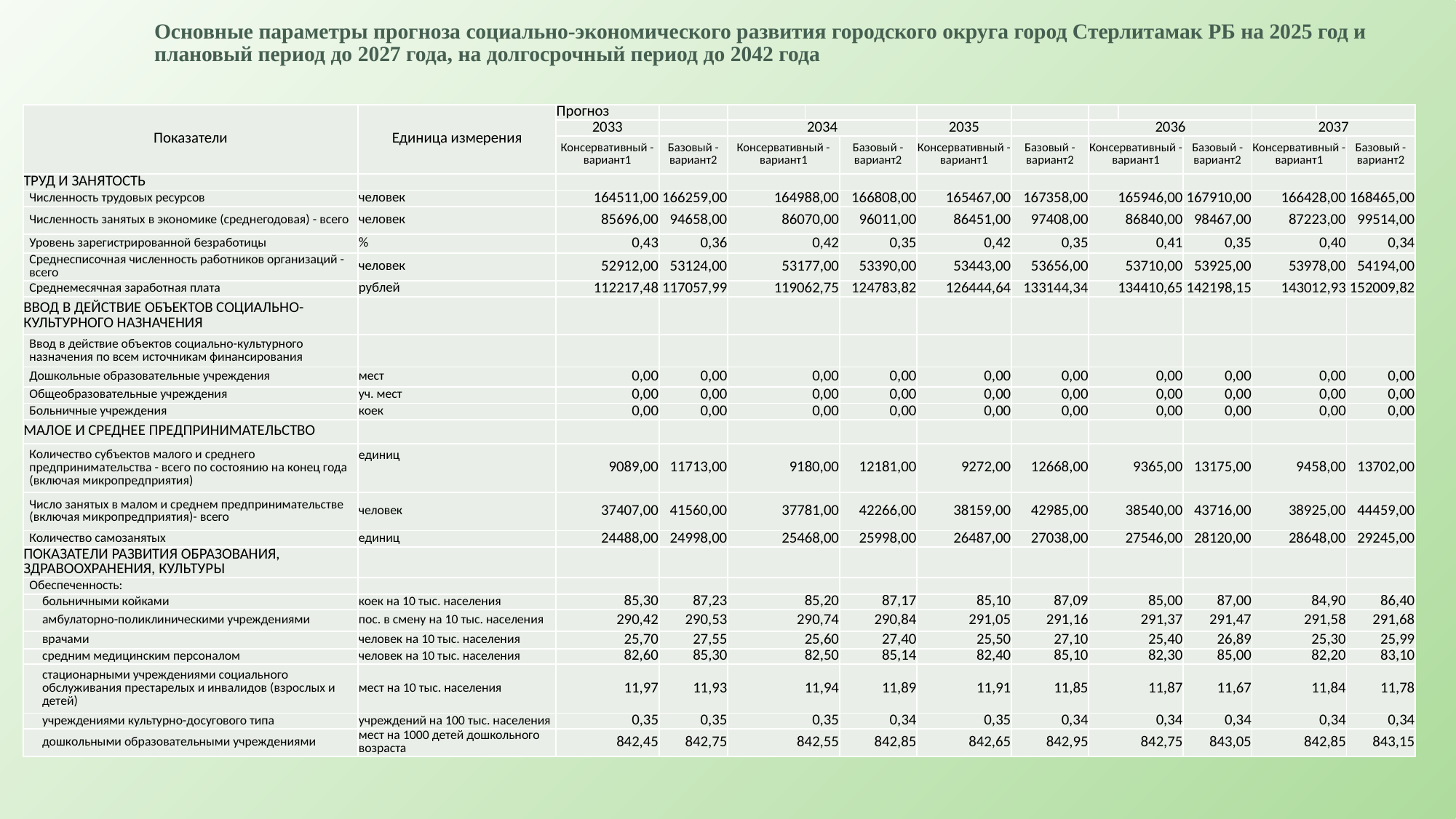

# Основные параметры прогноза социально-экономического развития городского округа город Стерлитамак РБ на 2025 год и плановый период до 2027 года, на долгосрочный период до 2042 года
| Показатели | Единица измерения | Прогноз |  |  |  |  |  |  |  |  |  |  |  |  |
| --- | --- | --- | --- | --- | --- | --- | --- | --- | --- | --- | --- | --- | --- | --- |
|  |  | 2033 |  | 2034 |  |  | 2035 |  | 2036 |  |  | 2037 |  |  |
|  |  | Консервативный - вариант1 | Базовый - вариант2 | Консервативный - вариант1 | Базовый - вариант2 | Базовый - вариант2 | Консервативный - вариант1 | Базовый - вариант2 | Консервативный - вариант1 | Базовый - вариант2 | Базовый - вариант2 | Консервативный - вариант1 | Базовый - вариант2 | Базовый - вариант2 |
| ТРУД И ЗАНЯТОСТЬ |  |  |  |  |  |  |  |  |  |  |  |  |  |  |
| Численность трудовых ресурсов | человек | 164511,00 | 166259,00 | 164988,00 | 166808,00 | 166808,00 | 165467,00 | 167358,00 | 165946,00 | 167910,00 | 167910,00 | 166428,00 | 168465,00 | 168465,00 |
| Численность занятых в экономике (среднегодовая) - всего | человек | 85696,00 | 94658,00 | 86070,00 | 96011,00 | 96011,00 | 86451,00 | 97408,00 | 86840,00 | 98467,00 | 98467,00 | 87223,00 | 99514,00 | 99514,00 |
| Уровень зарегистрированной безработицы | % | 0,43 | 0,36 | 0,42 | 0,35 | 0,35 | 0,42 | 0,35 | 0,41 | 0,35 | 0,35 | 0,40 | 0,34 | 0,34 |
| Среднесписочная численность работников организаций - всего | человек | 52912,00 | 53124,00 | 53177,00 | 53390,00 | 53390,00 | 53443,00 | 53656,00 | 53710,00 | 53925,00 | 53925,00 | 53978,00 | 54194,00 | 54194,00 |
| Среднемесячная заработная плата | рублей | 112217,48 | 117057,99 | 119062,75 | 124783,82 | 124783,82 | 126444,64 | 133144,34 | 134410,65 | 142198,15 | 142198,15 | 143012,93 | 152009,82 | 152009,82 |
| ВВОД В ДЕЙСТВИЕ ОБЪЕКТОВ СОЦИАЛЬНО-КУЛЬТУРНОГО НАЗНАЧЕНИЯ |  |  |  |  |  |  |  |  |  |  |  |  |  |  |
| Ввод в действие объектов социально-культурного назначения по всем источникам финансирования |  |  |  |  |  |  |  |  |  |  |  |  |  |  |
| Дошкольные образовательные учреждения | мест | 0,00 | 0,00 | 0,00 | 0,00 | 0,00 | 0,00 | 0,00 | 0,00 | 0,00 | 0,00 | 0,00 | 0,00 | 0,00 |
| Общеобразовательные учреждения | уч. мест | 0,00 | 0,00 | 0,00 | 0,00 | 0,00 | 0,00 | 0,00 | 0,00 | 0,00 | 0,00 | 0,00 | 0,00 | 0,00 |
| Больничные учреждения | коек | 0,00 | 0,00 | 0,00 | 0,00 | 0,00 | 0,00 | 0,00 | 0,00 | 0,00 | 0,00 | 0,00 | 0,00 | 0,00 |
| МАЛОЕ И СРЕДНЕЕ ПРЕДПРИНИМАТЕЛЬСТВО |  |  |  |  |  |  |  |  |  |  |  |  |  |  |
| Количество субъектов малого и среднего предпринимательства - всего по состоянию на конец года (включая микропредприятия) | единиц | 9089,00 | 11713,00 | 9180,00 | 12181,00 | 12181,00 | 9272,00 | 12668,00 | 9365,00 | 13175,00 | 13175,00 | 9458,00 | 13702,00 | 13702,00 |
| Число занятых в малом и среднем предпринимательстве (включая микропредприятия)- всего | человек | 37407,00 | 41560,00 | 37781,00 | 42266,00 | 42266,00 | 38159,00 | 42985,00 | 38540,00 | 43716,00 | 43716,00 | 38925,00 | 44459,00 | 44459,00 |
| Количество самозанятых | единиц | 24488,00 | 24998,00 | 25468,00 | 25998,00 | 25998,00 | 26487,00 | 27038,00 | 27546,00 | 28120,00 | 28120,00 | 28648,00 | 29245,00 | 29245,00 |
| ПОКАЗАТЕЛИ РАЗВИТИЯ ОБРАЗОВАНИЯ, ЗДРАВООХРАНЕНИЯ, КУЛЬТУРЫ |  |  |  |  |  |  |  |  |  |  |  |  |  |  |
| Обеспеченность: |  |  |  |  |  |  |  |  |  |  |  |  |  |  |
| больничными койками | коек на 10 тыс. населения | 85,30 | 87,23 | 85,20 | 87,17 | 87,17 | 85,10 | 87,09 | 85,00 | 87,00 | 87,00 | 84,90 | 86,40 | 86,40 |
| амбулаторно-поликлиническими учреждениями | пос. в смену на 10 тыс. населения | 290,42 | 290,53 | 290,74 | 290,84 | 290,84 | 291,05 | 291,16 | 291,37 | 291,47 | 291,47 | 291,58 | 291,68 | 291,68 |
| врачами | человек на 10 тыс. населения | 25,70 | 27,55 | 25,60 | 27,40 | 27,40 | 25,50 | 27,10 | 25,40 | 26,89 | 26,89 | 25,30 | 25,99 | 25,99 |
| средним медицинским персоналом | человек на 10 тыс. населения | 82,60 | 85,30 | 82,50 | 85,14 | 85,14 | 82,40 | 85,10 | 82,30 | 85,00 | 85,00 | 82,20 | 83,10 | 83,10 |
| стационарными учреждениями социального обслуживания престарелых и инвалидов (взрослых и детей) | мест на 10 тыс. населения | 11,97 | 11,93 | 11,94 | 11,89 | 11,89 | 11,91 | 11,85 | 11,87 | 11,67 | 11,67 | 11,84 | 11,78 | 11,78 |
| учреждениями культурно-досугового типа | учреждений на 100 тыс. населения | 0,35 | 0,35 | 0,35 | 0,34 | 0,34 | 0,35 | 0,34 | 0,34 | 0,34 | 0,34 | 0,34 | 0,34 | 0,34 |
| дошкольными образовательными учреждениями | мест на 1000 детей дошкольного возраста | 842,45 | 842,75 | 842,55 | 842,85 | 842,85 | 842,65 | 842,95 | 842,75 | 843,05 | 843,05 | 842,85 | 843,15 | 843,15 |